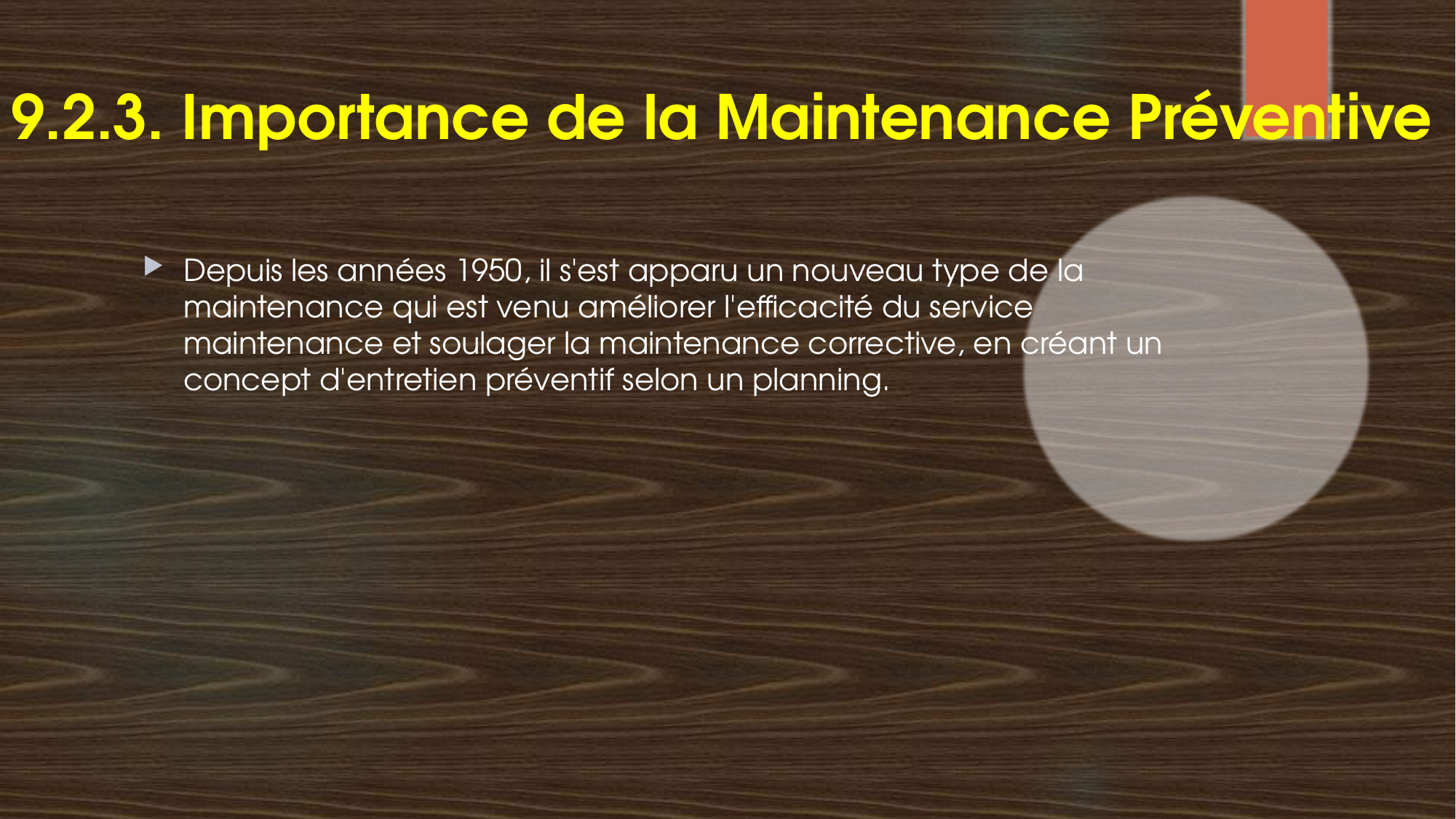

# 9.2.3. Importance de la Maintenance Préventive
Depuis les années 1950, il s'est apparu un nouveau type de la maintenance qui est venu améliorer l'efficacité du service maintenance et soulager la maintenance corrective, en créant un concept d'entretien préventif selon un planning.